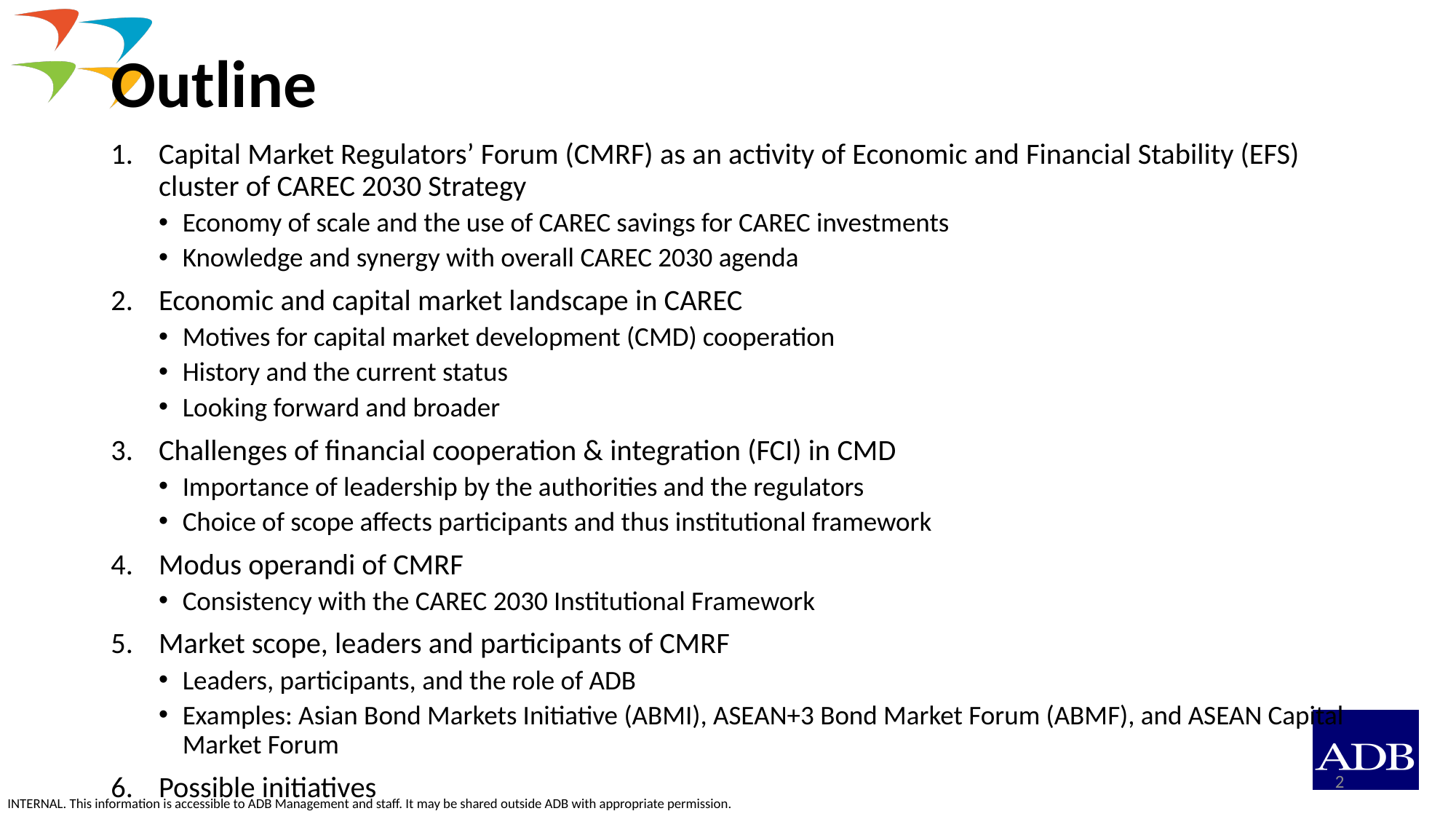

# Outline
Capital Market Regulators’ Forum (CMRF) as an activity of Economic and Financial Stability (EFS) cluster of CAREC 2030 Strategy
Economy of scale and the use of CAREC savings for CAREC investments
Knowledge and synergy with overall CAREC 2030 agenda
Economic and capital market landscape in CAREC
Motives for capital market development (CMD) cooperation
History and the current status
Looking forward and broader
Challenges of financial cooperation & integration (FCI) in CMD
Importance of leadership by the authorities and the regulators
Choice of scope affects participants and thus institutional framework
Modus operandi of CMRF
Consistency with the CAREC 2030 Institutional Framework
Market scope, leaders and participants of CMRF
Leaders, participants, and the role of ADB
Examples: Asian Bond Markets Initiative (ABMI), ASEAN+3 Bond Market Forum (ABMF), and ASEAN Capital Market Forum
Possible initiatives

2